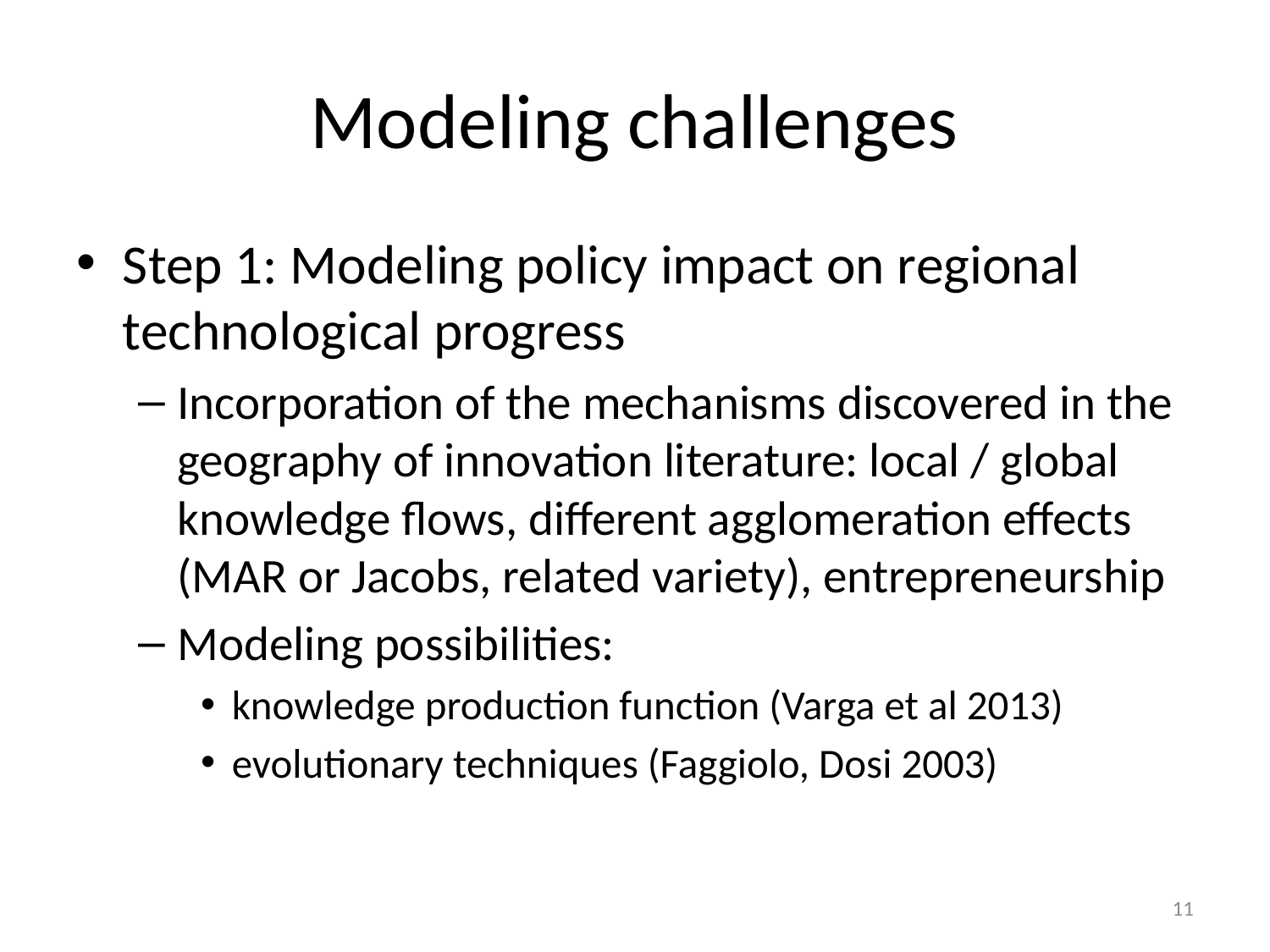

# Modeling challenges
Step 1: Modeling policy impact on regional technological progress
Incorporation of the mechanisms discovered in the geography of innovation literature: local / global knowledge flows, different agglomeration effects (MAR or Jacobs, related variety), entrepreneurship
Modeling possibilities:
knowledge production function (Varga et al 2013)
evolutionary techniques (Faggiolo, Dosi 2003)
11